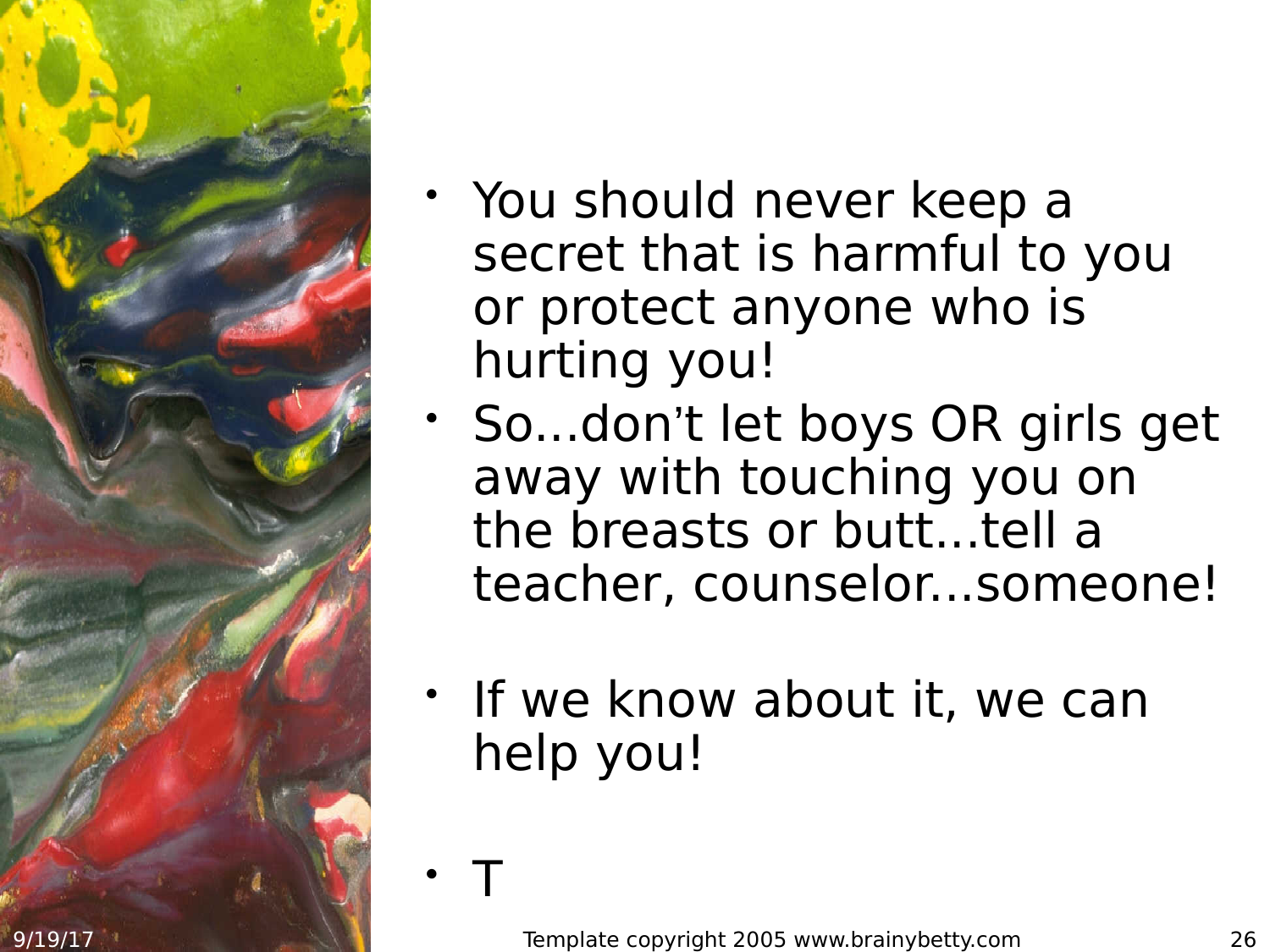

#
You should never keep a secret that is harmful to you or protect anyone who is hurting you!
So...don’t let boys OR girls get away with touching you on the breasts or butt...tell a teacher, counselor...someone!
If we know about it, we can help you!

T
9/19/17
Template copyright 2005 www.brainybetty.com
26